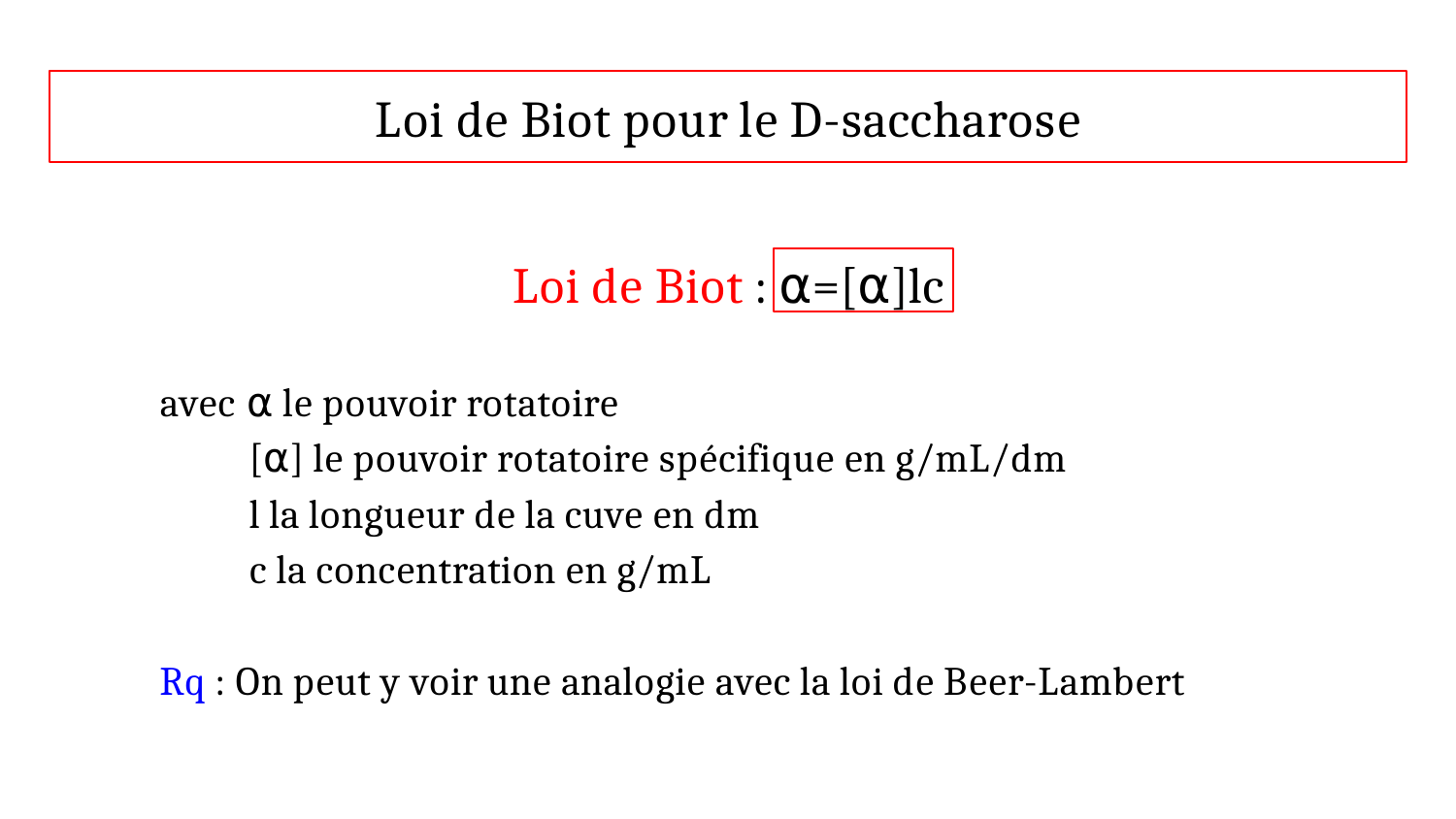

# Loi de Biot pour le D-saccharose
Loi de Biot : ⍺=[⍺]lc

avec ⍺ le pouvoir rotatoire
          [⍺] le pouvoir rotatoire spécifique en g/mL/dm
          l la longueur de la cuve en dm
          c la concentration en g/mL

Rq : On peut y voir une analogie avec la loi de Beer-Lambert